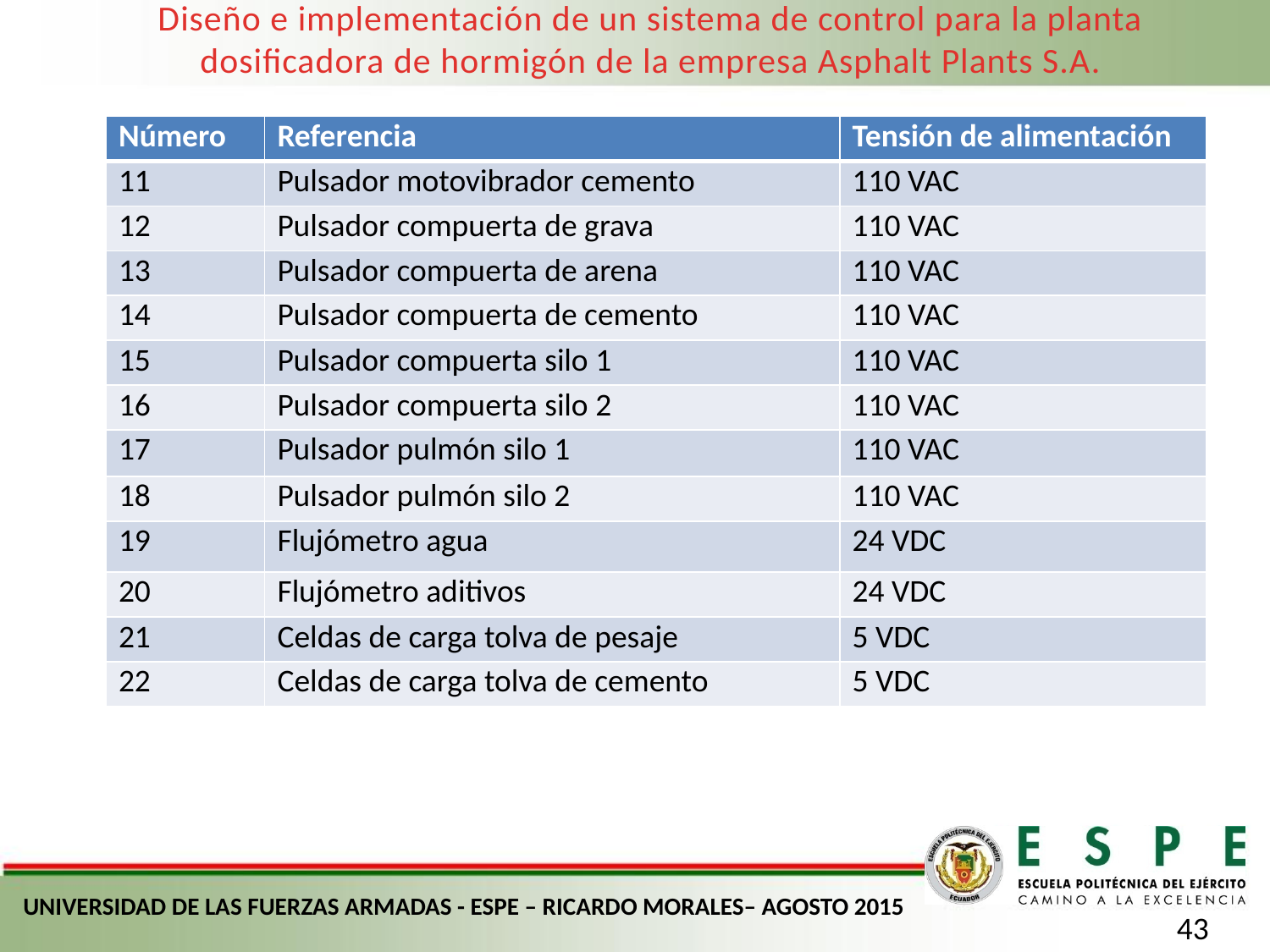

Diseño e implementación de un sistema de control para la planta dosificadora de hormigón de la empresa Asphalt Plants S.A.

| Número | Referencia | Tensión de alimentación |
| --- | --- | --- |
| 11 | Pulsador motovibrador cemento | 110 VAC |
| 12 | Pulsador compuerta de grava | 110 VAC |
| 13 | Pulsador compuerta de arena | 110 VAC |
| 14 | Pulsador compuerta de cemento | 110 VAC |
| 15 | Pulsador compuerta silo 1 | 110 VAC |
| 16 | Pulsador compuerta silo 2 | 110 VAC |
| 17 | Pulsador pulmón silo 1 | 110 VAC |
| 18 | Pulsador pulmón silo 2 | 110 VAC |
| 19 | Flujómetro agua | 24 VDC |
| 20 | Flujómetro aditivos | 24 VDC |
| 21 | Celdas de carga tolva de pesaje | 5 VDC |
| 22 | Celdas de carga tolva de cemento | 5 VDC |
6. AUTOMATIZACIÓN DE LAS PLANTAS DOSIFICADORAS DE HORMIGÓN
UNIVERSIDAD DE LAS FUERZAS ARMADAS - ESPE – RICARDO MORALES– AGOSTO 2015
43